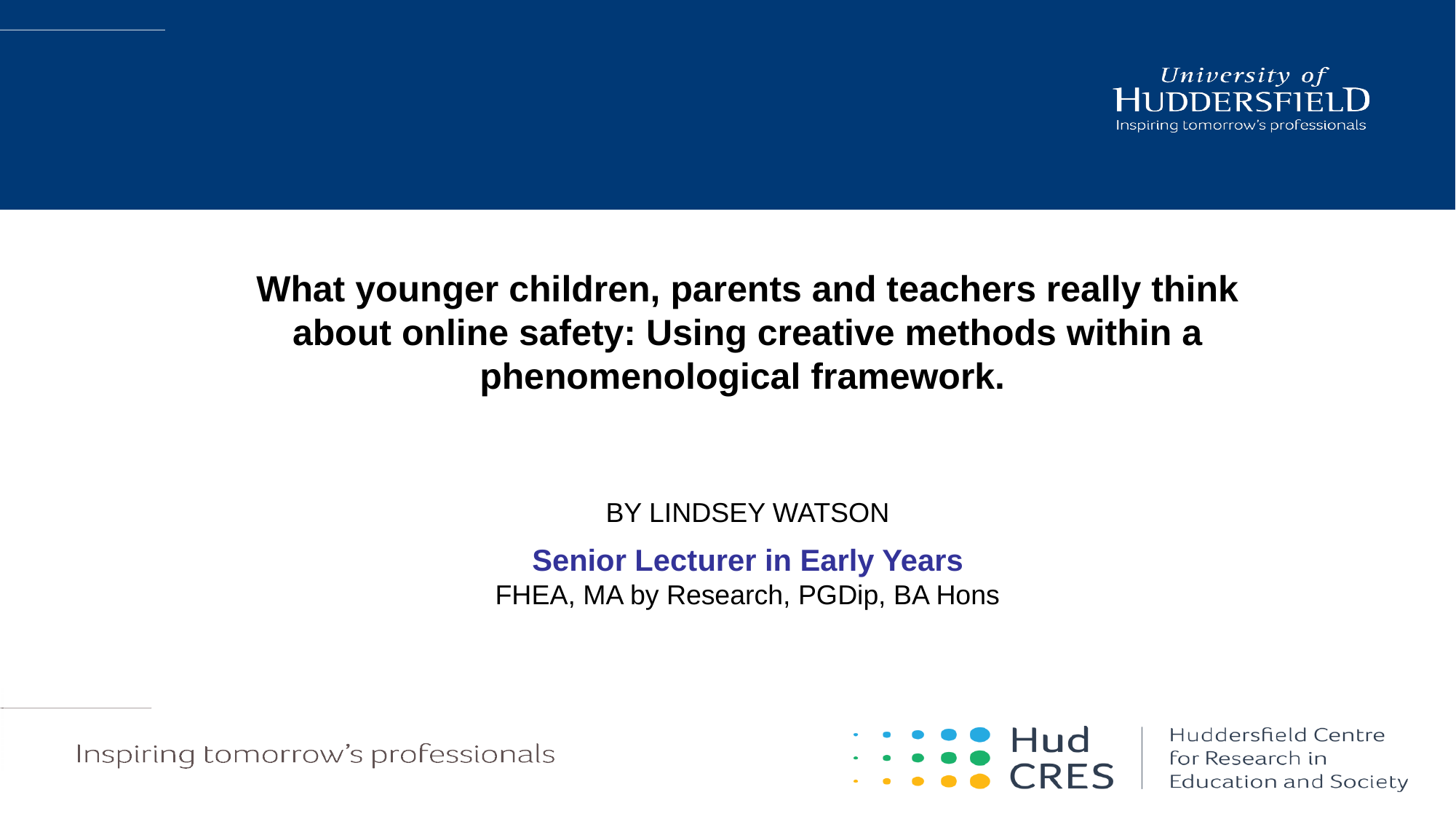

What younger children, parents and teachers really think about online safety: Using creative methods within a phenomenological framework.

By Lindsey Watson

Senior Lecturer in Early Years
FHEA, MA by Research, PGDip, BA Hons